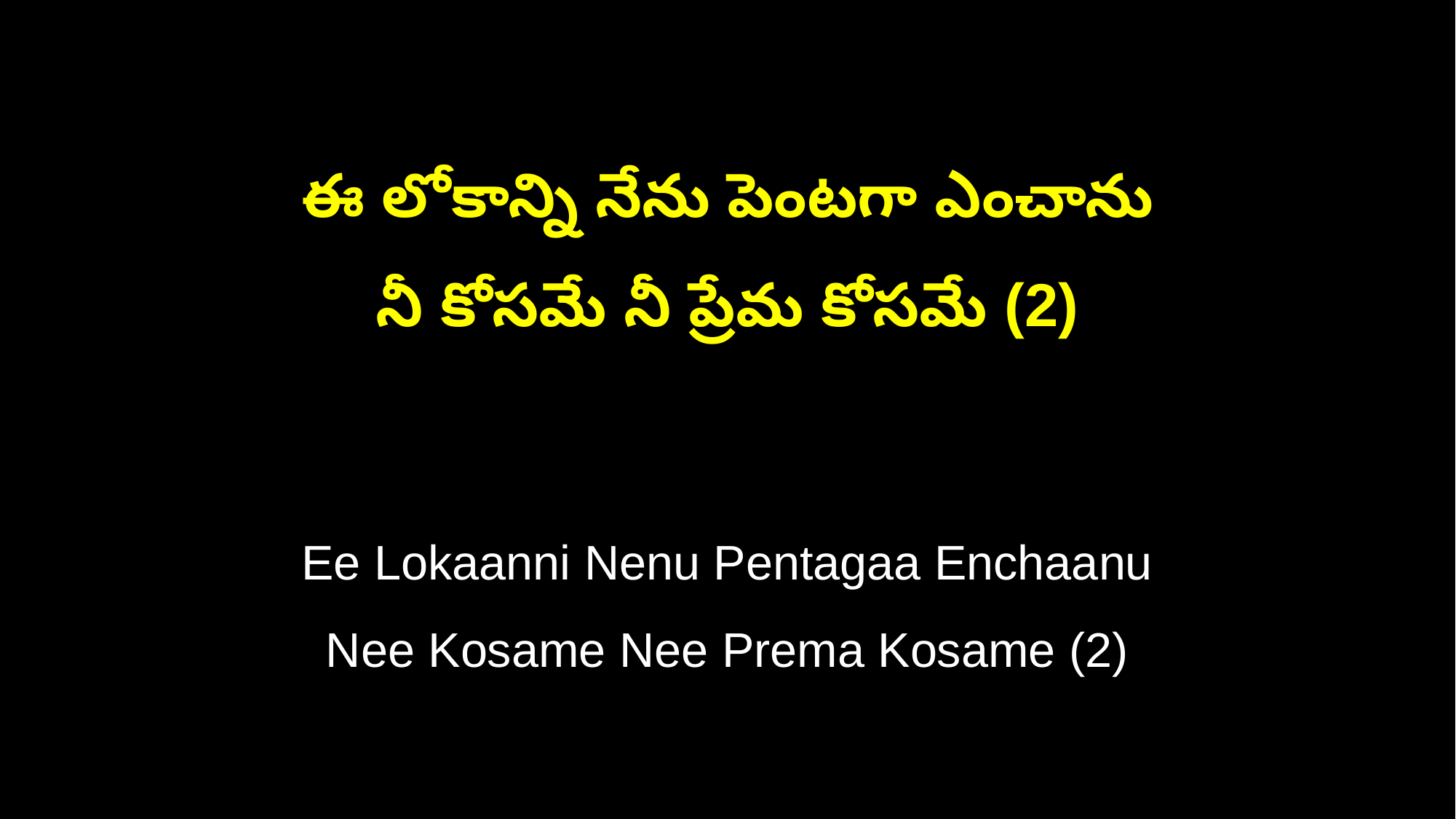

ఈ లోకాన్ని నేను పెంటగా ఎంచాను
నీ కోసమే నీ ప్రేమ కోసమే (2)
Ee Lokaanni Nenu Pentagaa Enchaanu
Nee Kosame Nee Prema Kosame (2)